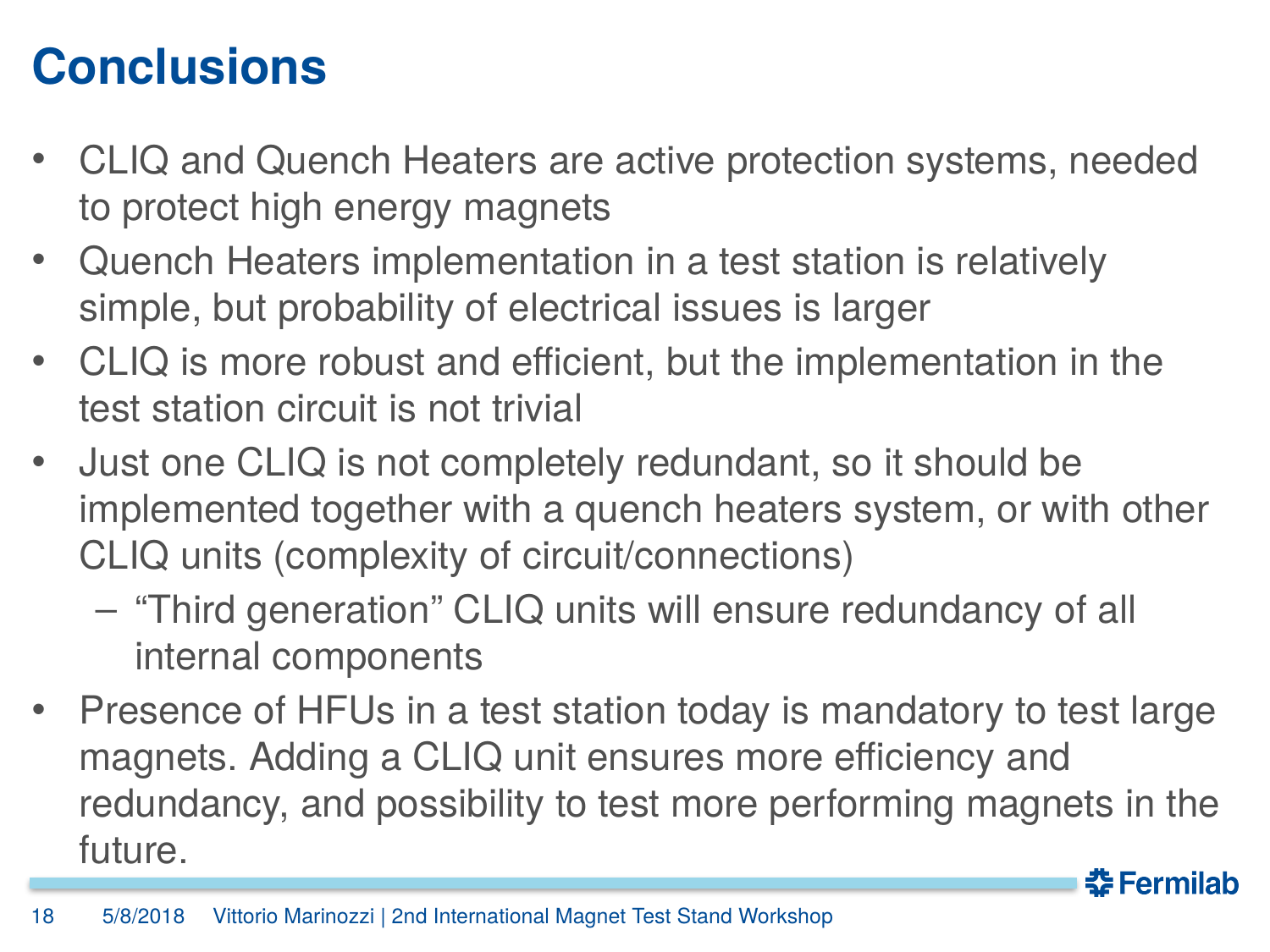

# Conclusions
CLIQ and Quench Heaters are active protection systems, needed to protect high energy magnets
Quench Heaters implementation in a test station is relatively simple, but probability of electrical issues is larger
CLIQ is more robust and efficient, but the implementation in the test station circuit is not trivial
Just one CLIQ is not completely redundant, so it should be implemented together with a quench heaters system, or with other CLIQ units (complexity of circuit/connections)
“Third generation” CLIQ units will ensure redundancy of all internal components
Presence of HFUs in a test station today is mandatory to test large magnets. Adding a CLIQ unit ensures more efficiency and redundancy, and possibility to test more performing magnets in the future.

18
5/8/2018
Vittorio Marinozzi | 2nd International Magnet Test Stand Workshop